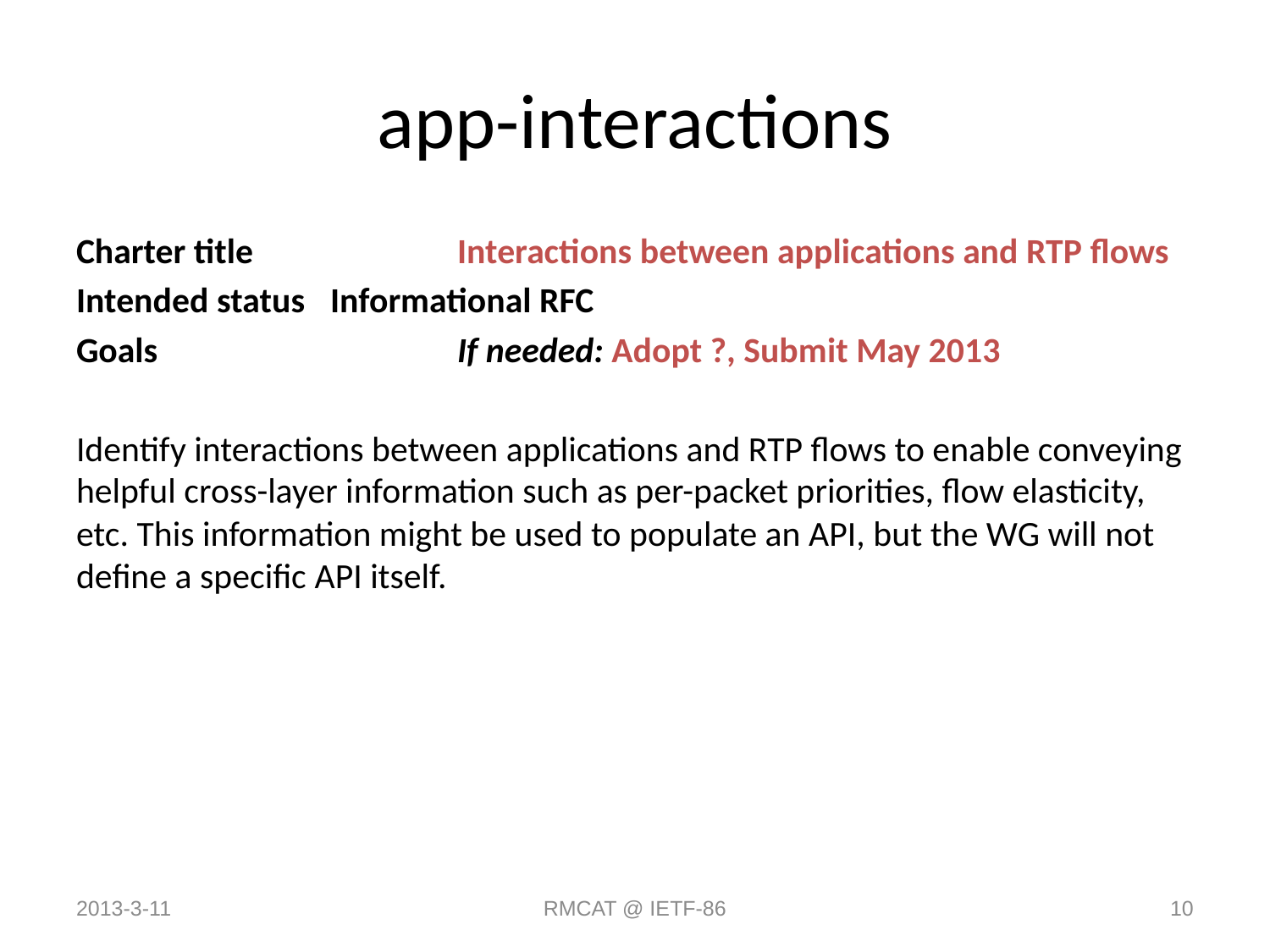

# app-interactions
Charter title 		Interactions between applications and RTP flows
Intended status 	Informational RFC
Goals 			If needed: Adopt ?, Submit May 2013

Identify interactions between applications and RTP flows to enable conveying helpful cross-layer information such as per-packet priorities, flow elasticity, etc. This information might be used to populate an API, but the WG will not define a specific API itself.
2013-3-11
RMCAT @ IETF-86
10